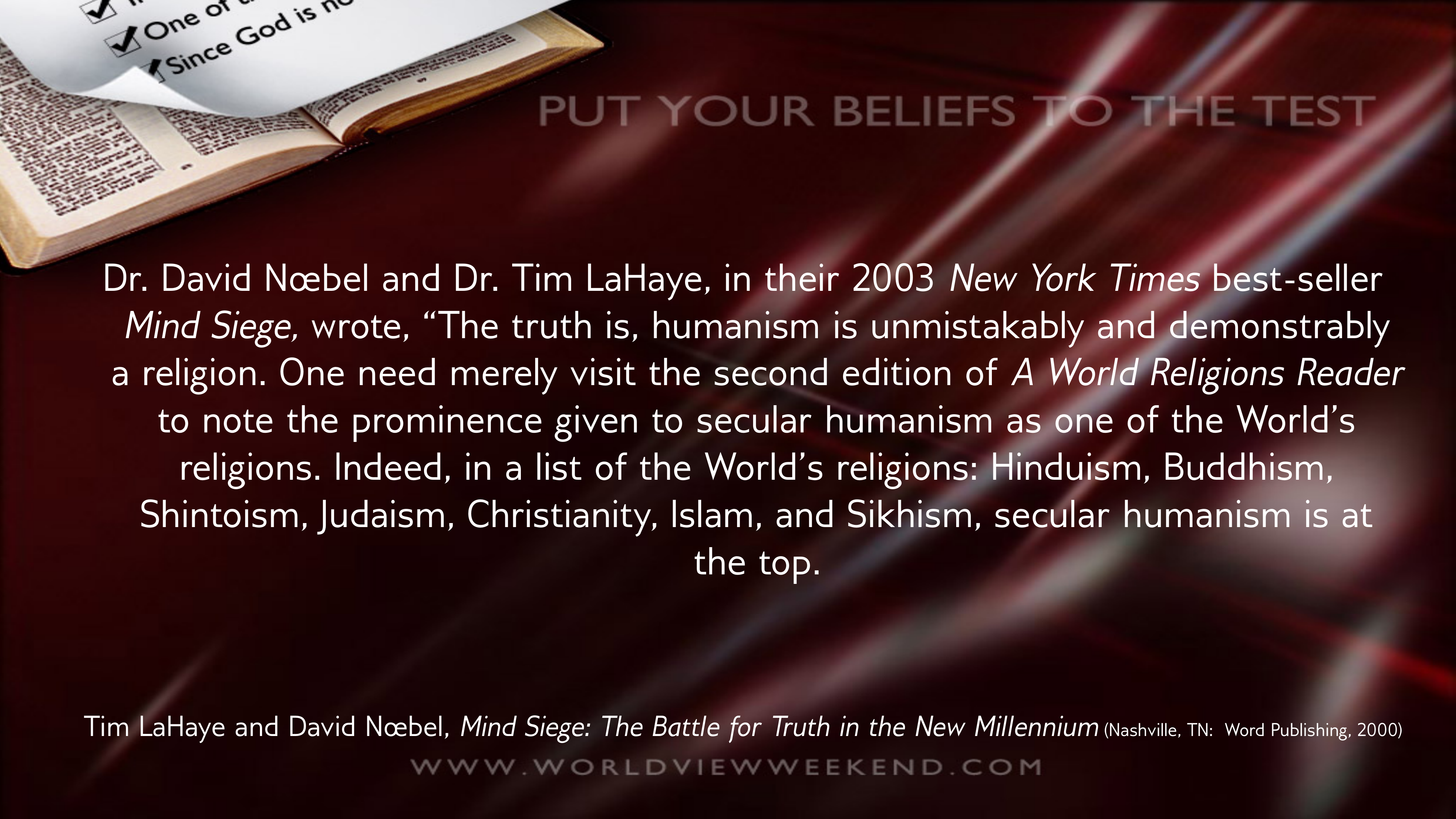

Dr. David Noebel and Dr. Tim LaHaye, in their 2003 New York Times best-seller Mind Siege, wrote, “The truth is, humanism is unmistakably and demonstrably a religion. One need merely visit the second edition of A World Religions Reader to note the prominence given to secular humanism as one of the World’s religions. Indeed, in a list of the World’s religions: Hinduism, Buddhism, Shintoism, Judaism, Christianity, Islam, and Sikhism, secular humanism is at the top.

Tim LaHaye and David Noebel, Mind Siege: The Battle for Truth in the New Millennium (Nashville, TN:  Word Publishing, 2000)